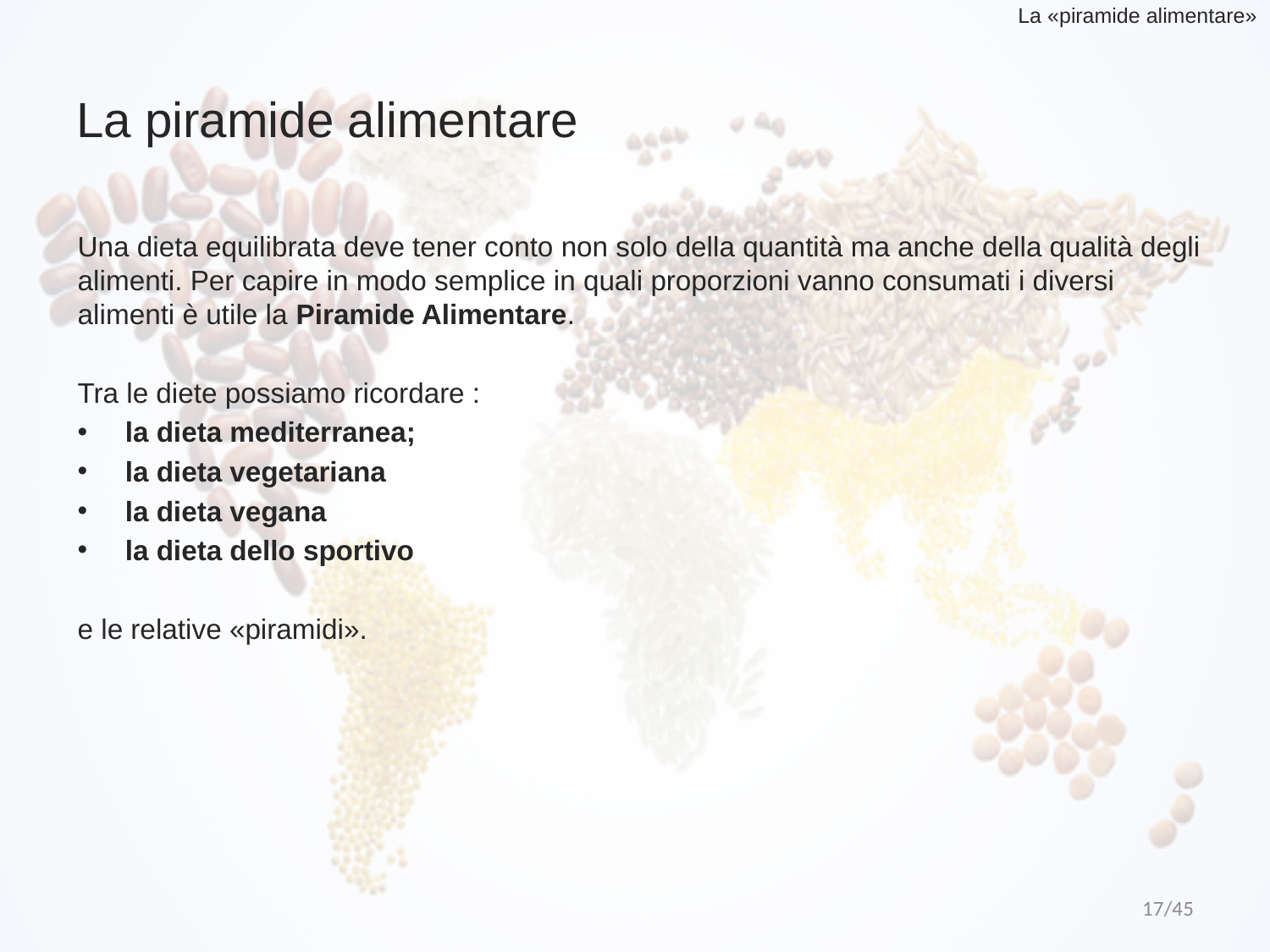

La «piramide alimentare»
# La piramide alimentare
Una dieta equilibrata deve tener conto non solo della quantità ma anche della qualità degli alimenti. Per capire in modo semplice in quali proporzioni vanno consumati i diversi alimenti è utile la Piramide Alimentare.

Tra le diete possiamo ricordare :
la dieta mediterranea;
la dieta vegetariana
la dieta vegana
la dieta dello sportivo

e le relative «piramidi».
17/45